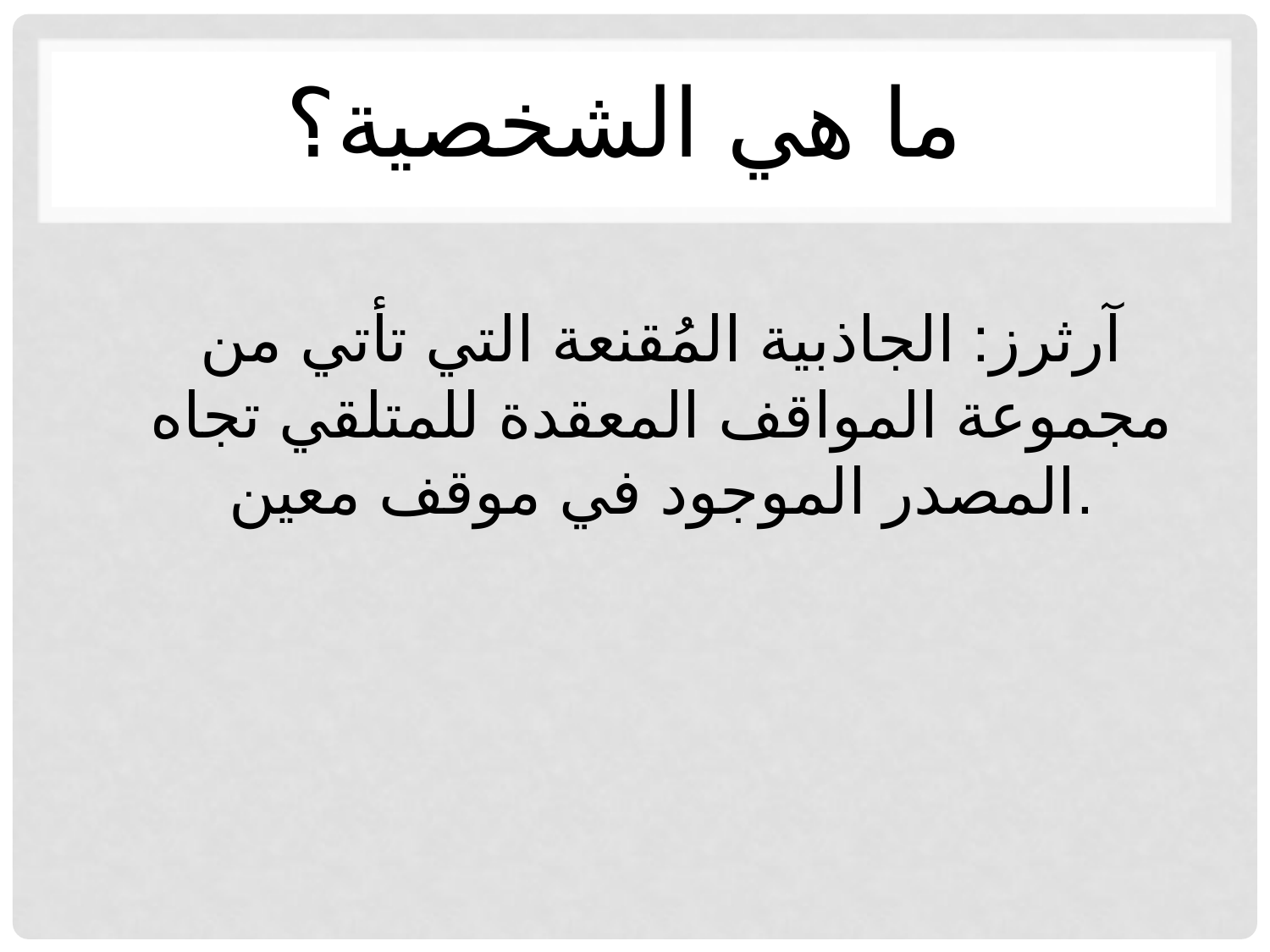

# ما هي الشخصية؟
	آرثرز: الجاذبية المُقنعة التي تأتي من مجموعة المواقف المعقدة للمتلقي تجاه المصدر الموجود في موقف معين.